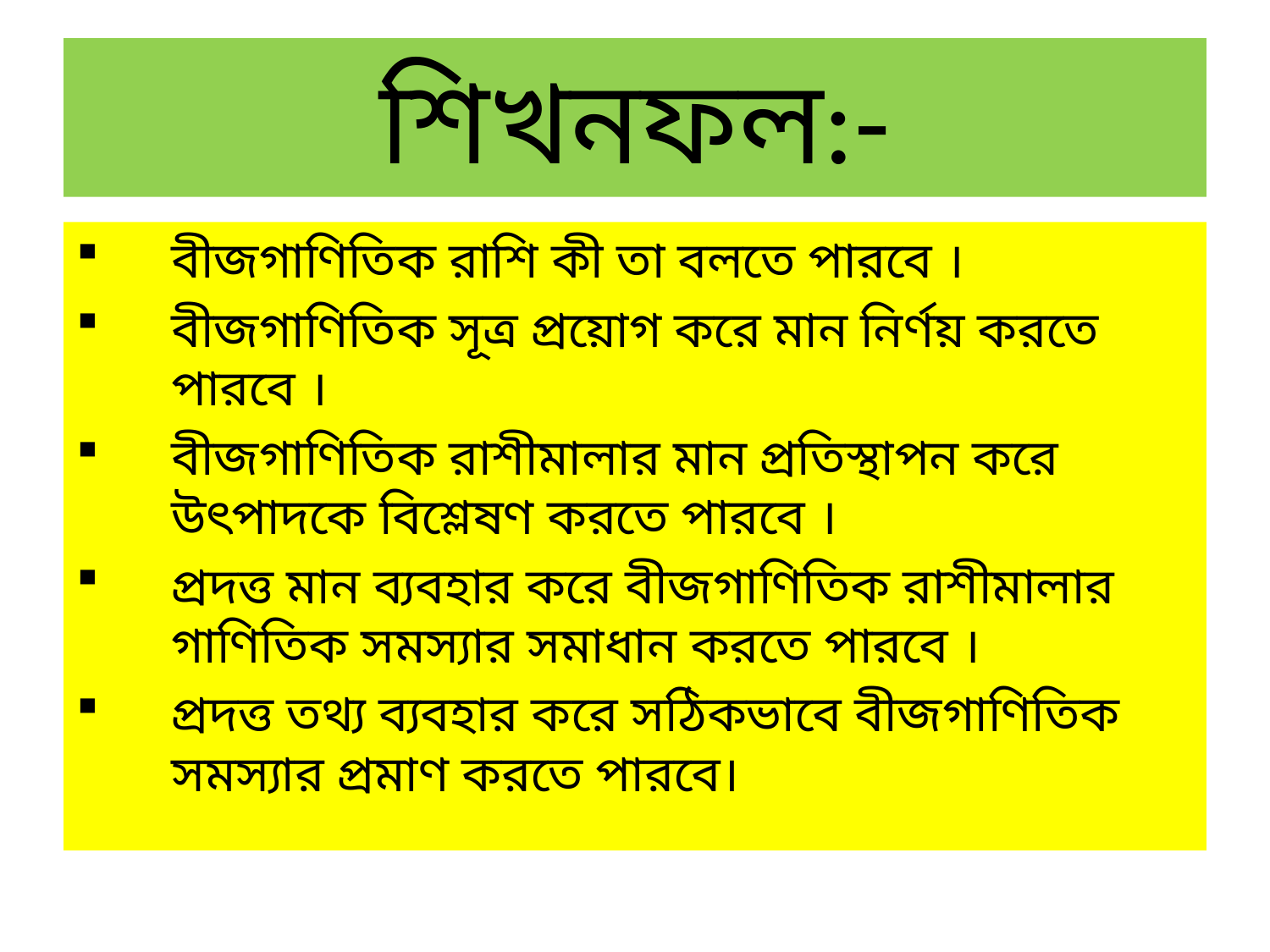

# শিখনফল:-
বীজগাণিতিক রাশি কী তা বলতে পারবে ।
বীজগাণিতিক সূত্র প্রয়োগ করে মান নির্ণয় করতে পারবে ।
বীজগাণিতিক রাশীমালার মান প্রতিস্থাপন করে উৎপাদকে বিশ্লেষণ করতে পারবে ।
প্রদত্ত মান ব্যবহার করে বীজগাণিতিক রাশীমালার গাণিতিক সমস্যার সমাধান করতে পারবে ।
প্রদত্ত তথ্য ব্যবহার করে সঠিকভাবে বীজগাণিতিক সমস্যার প্রমাণ করতে পারবে।